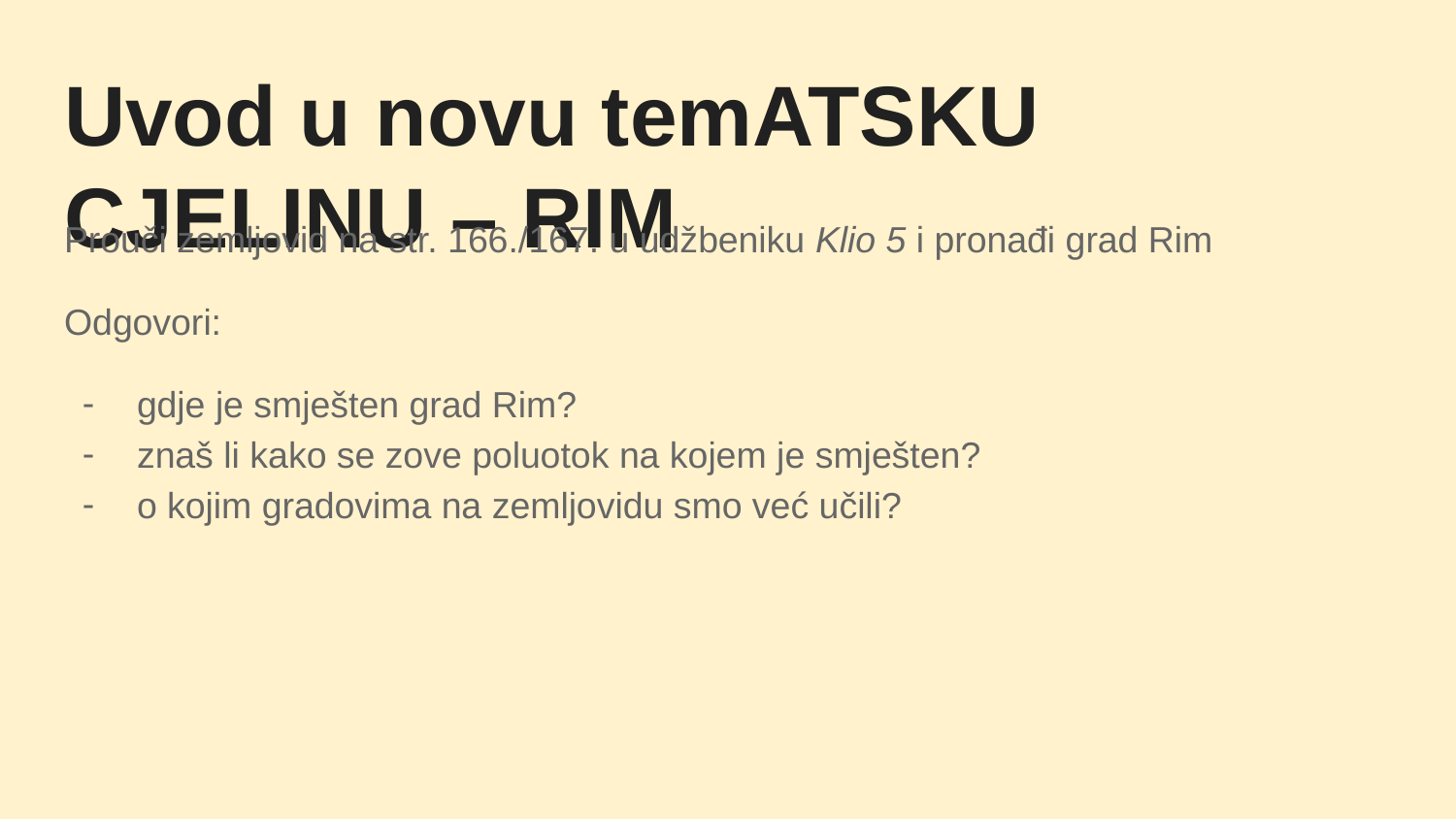

# Uvod u novu temATSKU CJELINU – RIM
Prouči zemljovid na str. 166./167. u udžbeniku Klio 5 i pronađi grad Rim
Odgovori:
gdje je smješten grad Rim?
znaš li kako se zove poluotok na kojem je smješten?
o kojim gradovima na zemljovidu smo već učili?